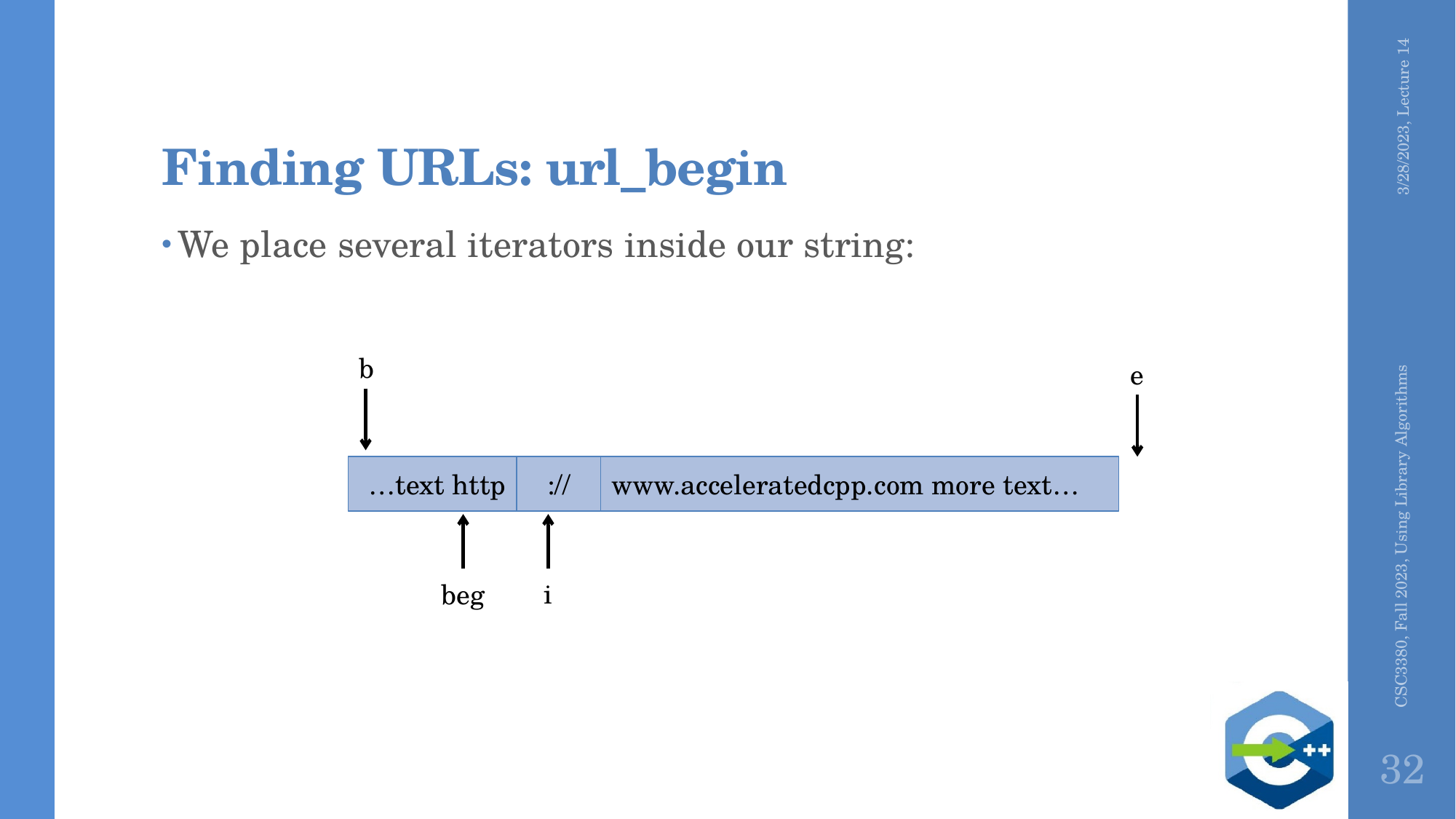

# Finding URLs: url_begin
3/28/2023, Lecture 14
We place several iterators inside our string:
b
e
…text http
://
www.acceleratedcpp.com more text…
i
beg
CSC3380, Fall 2023, Using Library Algorithms
32